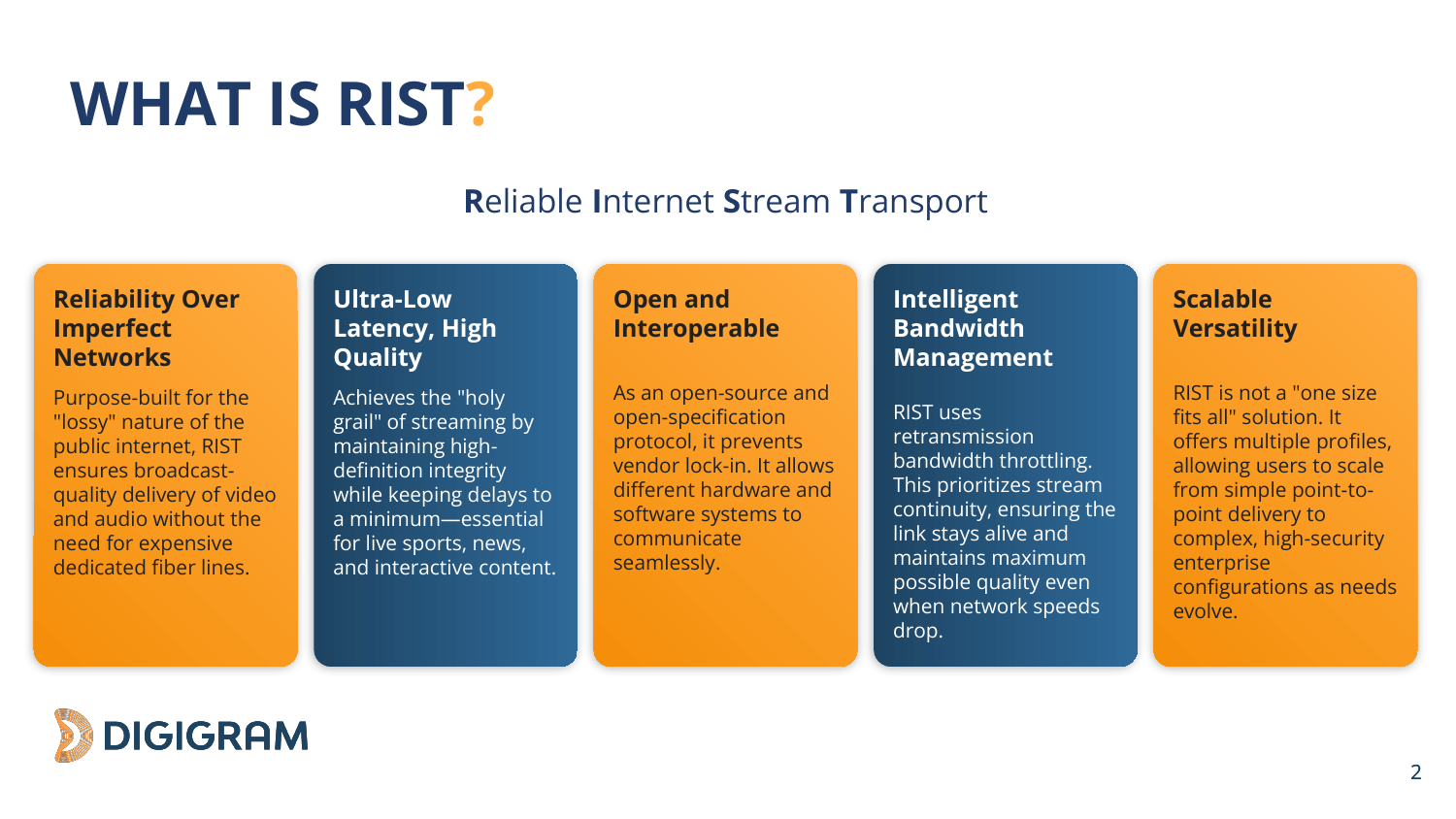

# WHAT IS RIST?
Reliable Internet Stream Transport
Reliability Over Imperfect Networks

Purpose-built for the "lossy" nature of the public internet, RIST ensures broadcast-quality delivery of video and audio without the need for expensive dedicated fiber lines.
Ultra-Low Latency, High Quality

Achieves the "holy grail" of streaming by maintaining high-definition integrity while keeping delays to a minimum—essential for live sports, news, and interactive content.
Open and Interoperable

As an open-source and open-specification protocol, it prevents vendor lock-in. It allows different hardware and software systems to communicate seamlessly.
Intelligent Bandwidth Management

RIST uses retransmission bandwidth throttling. This prioritizes stream continuity, ensuring the link stays alive and maintains maximum possible quality even when network speeds drop.
Scalable Versatility

RIST is not a "one size fits all" solution. It offers multiple profiles, allowing users to scale from simple point-to-point delivery to complex, high-security enterprise configurations as needs evolve.